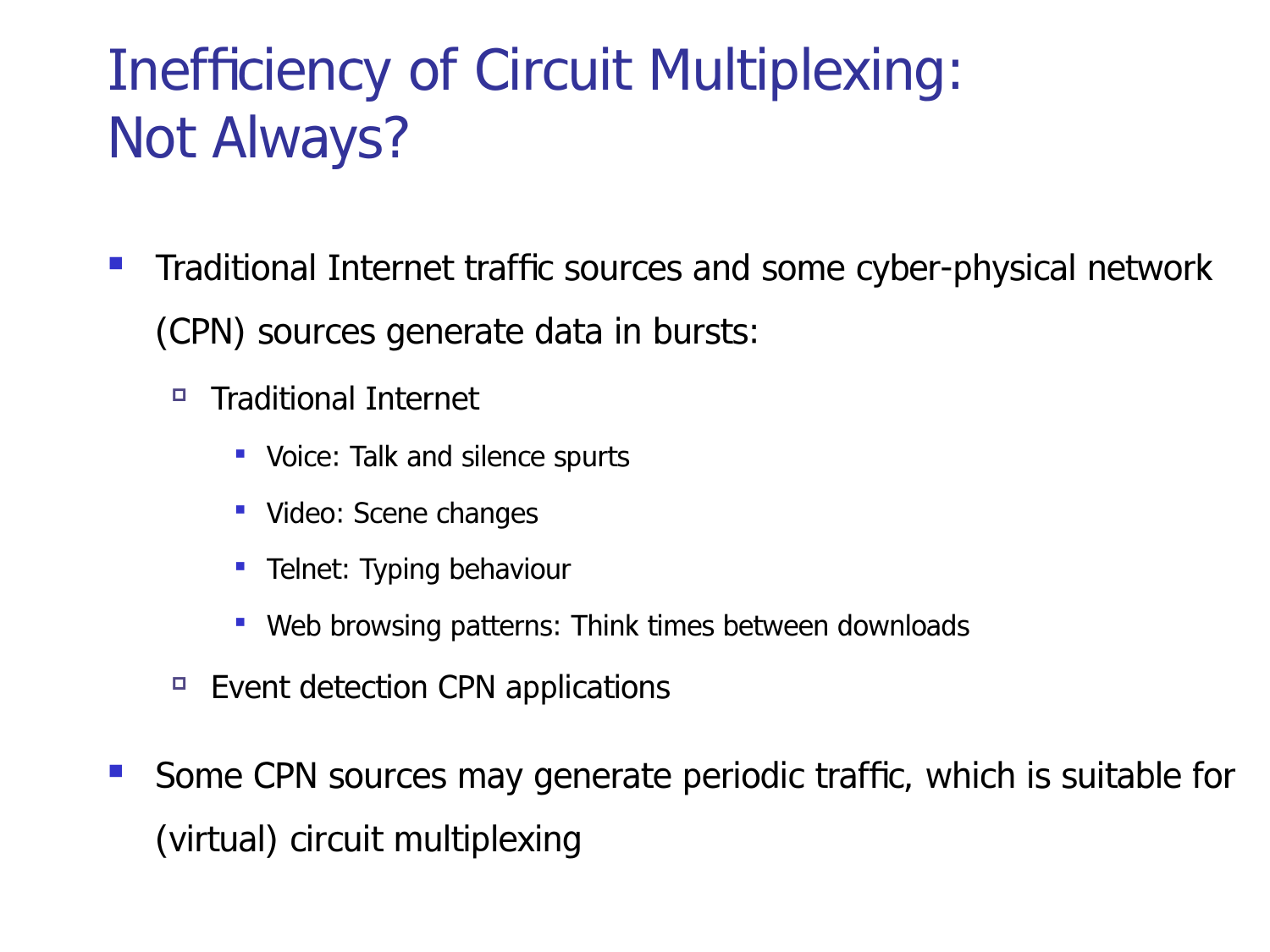

# Inefficiency of Circuit Multiplexing: Not Always?
Traditional Internet traffic sources and some cyber-physical network (CPN) sources generate data in bursts:
Traditional Internet
Voice: Talk and silence spurts
Video: Scene changes
Telnet: Typing behaviour
Web browsing patterns: Think times between downloads
Event detection CPN applications
Some CPN sources may generate periodic traffic, which is suitable for (virtual) circuit multiplexing